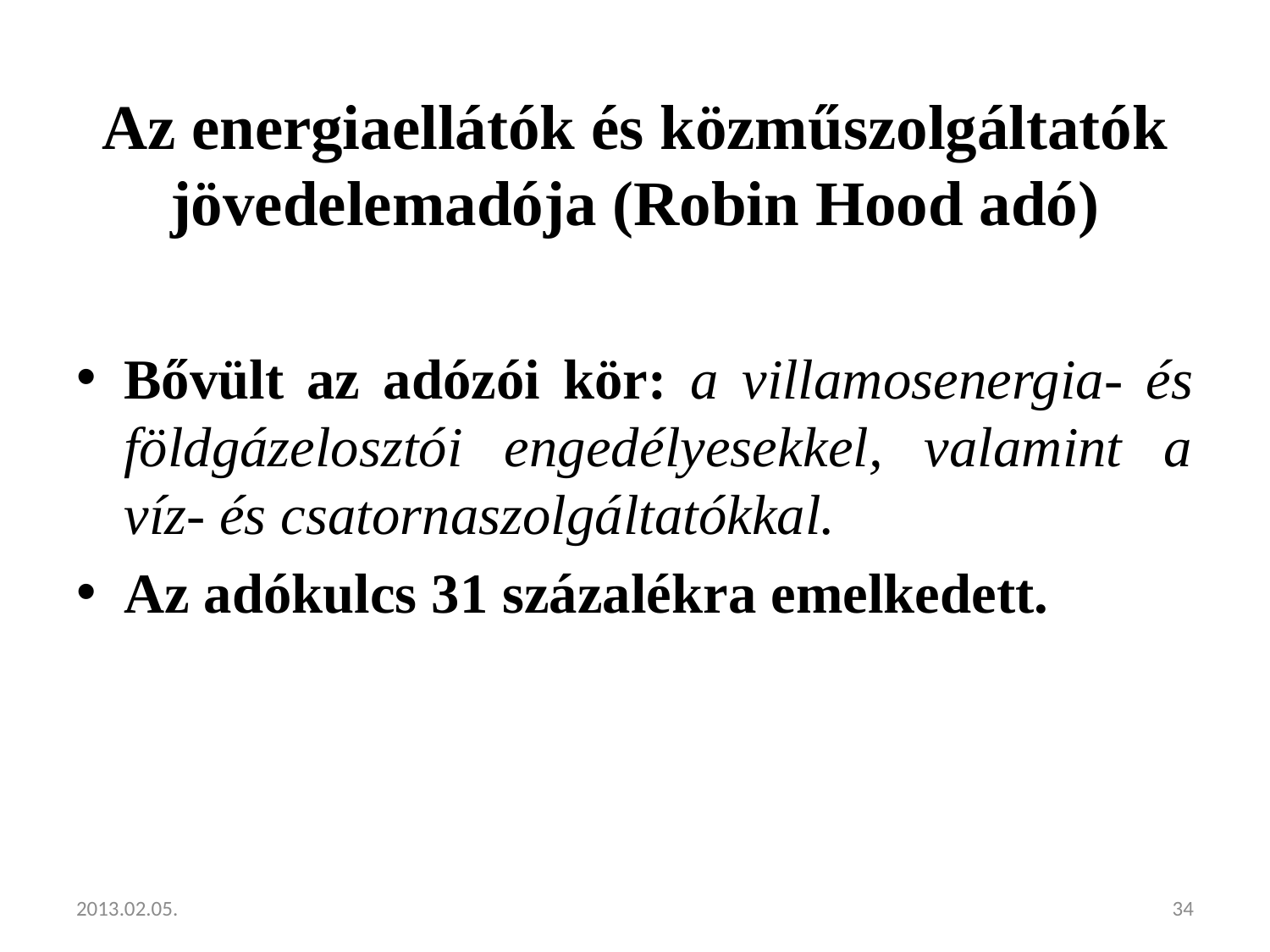

# Az energiaellátók és közműszolgáltatók jövedelemadója (Robin Hood adó)
Bővült az adózói kör: a villamosenergia- és földgázelosztói engedélyesekkel, valamint a víz- és csatornaszolgáltatókkal.
Az adókulcs 31 százalékra emelkedett.
2013.02.05.
34